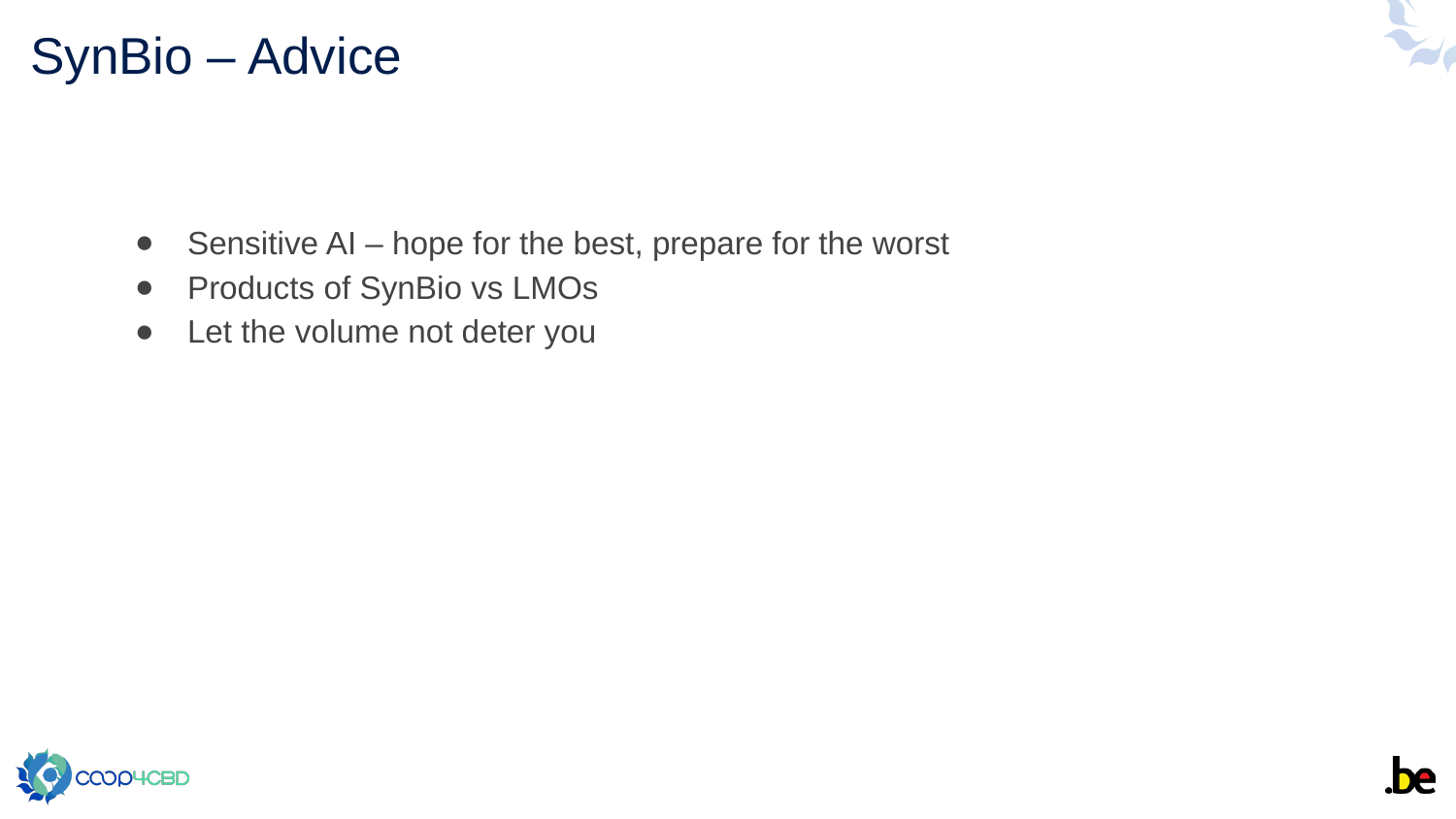

12
# SynBio – Advice
Sensitive AI – hope for the best, prepare for the worst
Products of SynBio vs LMOs
Let the volume not deter you